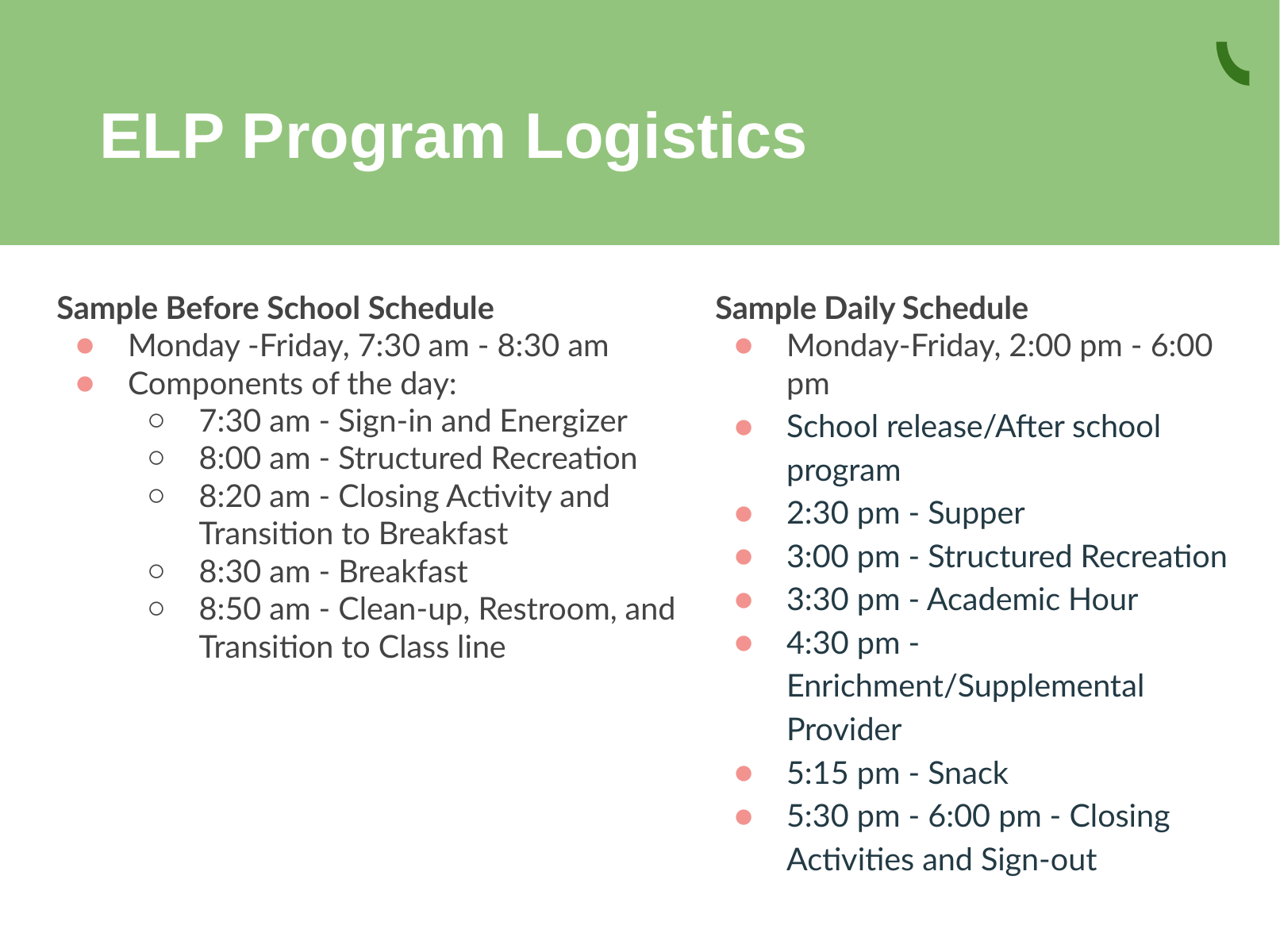

# ELP Program Logistics
Sample Before School Schedule
Monday -Friday, 7:30 am - 8:30 am
Components of the day:
7:30 am - Sign-in and Energizer
8:00 am - Structured Recreation
8:20 am - Closing Activity and Transition to Breakfast
8:30 am - Breakfast
8:50 am - Clean-up, Restroom, and Transition to Class line

Sample Daily Schedule
Monday-Friday, 2:00 pm - 6:00 pm
School release/After school program
2:30 pm - Supper
3:00 pm - Structured Recreation
3:30 pm - Academic Hour
4:30 pm - Enrichment/Supplemental Provider
5:15 pm - Snack
5:30 pm - 6:00 pm - Closing Activities and Sign-out